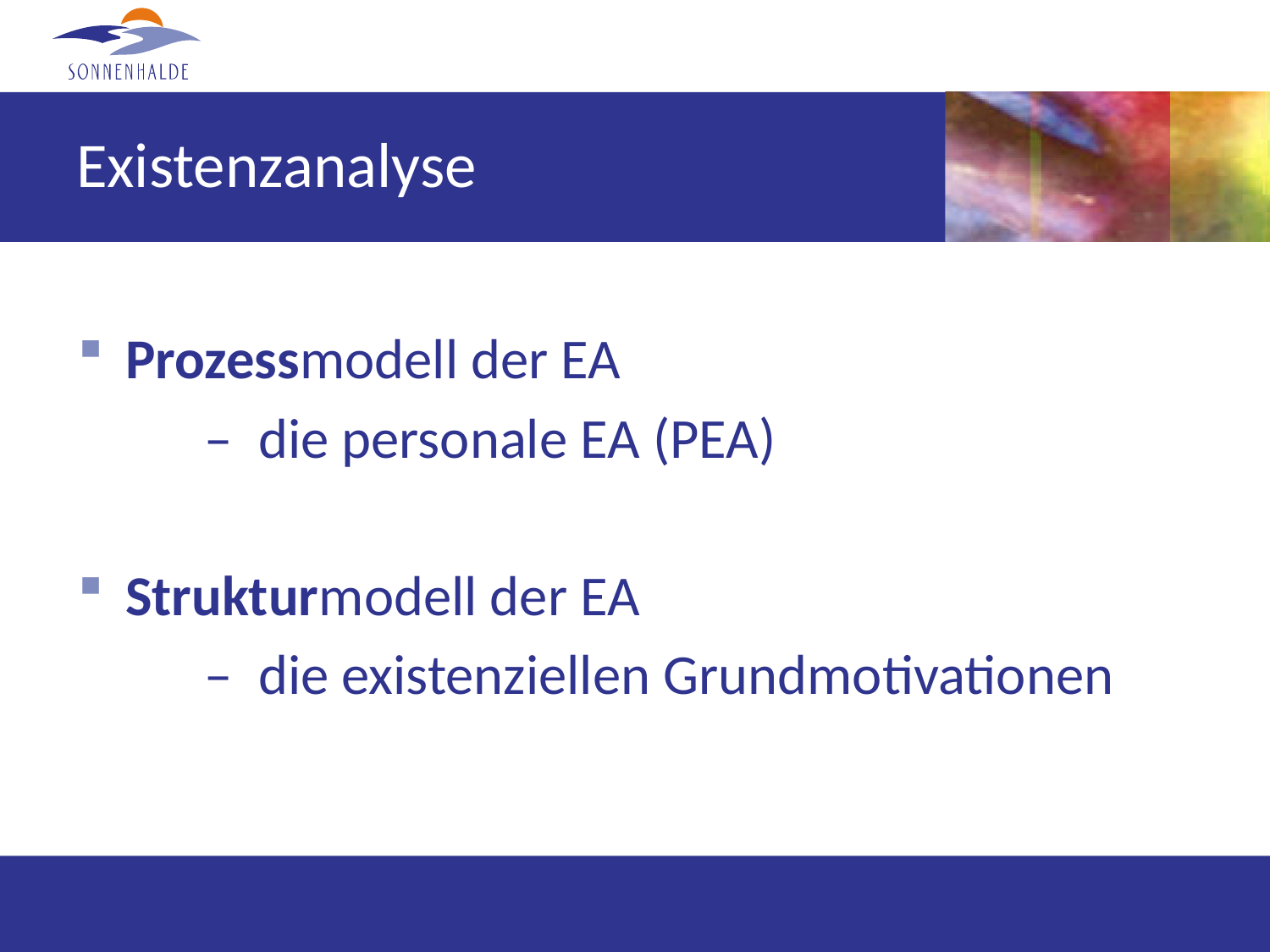

# Existenzanalyse
Prozessmodell der EA
	–  die personale EA (PEA)

Strukturmodell der EA
	–  die existenziellen Grundmotivationen